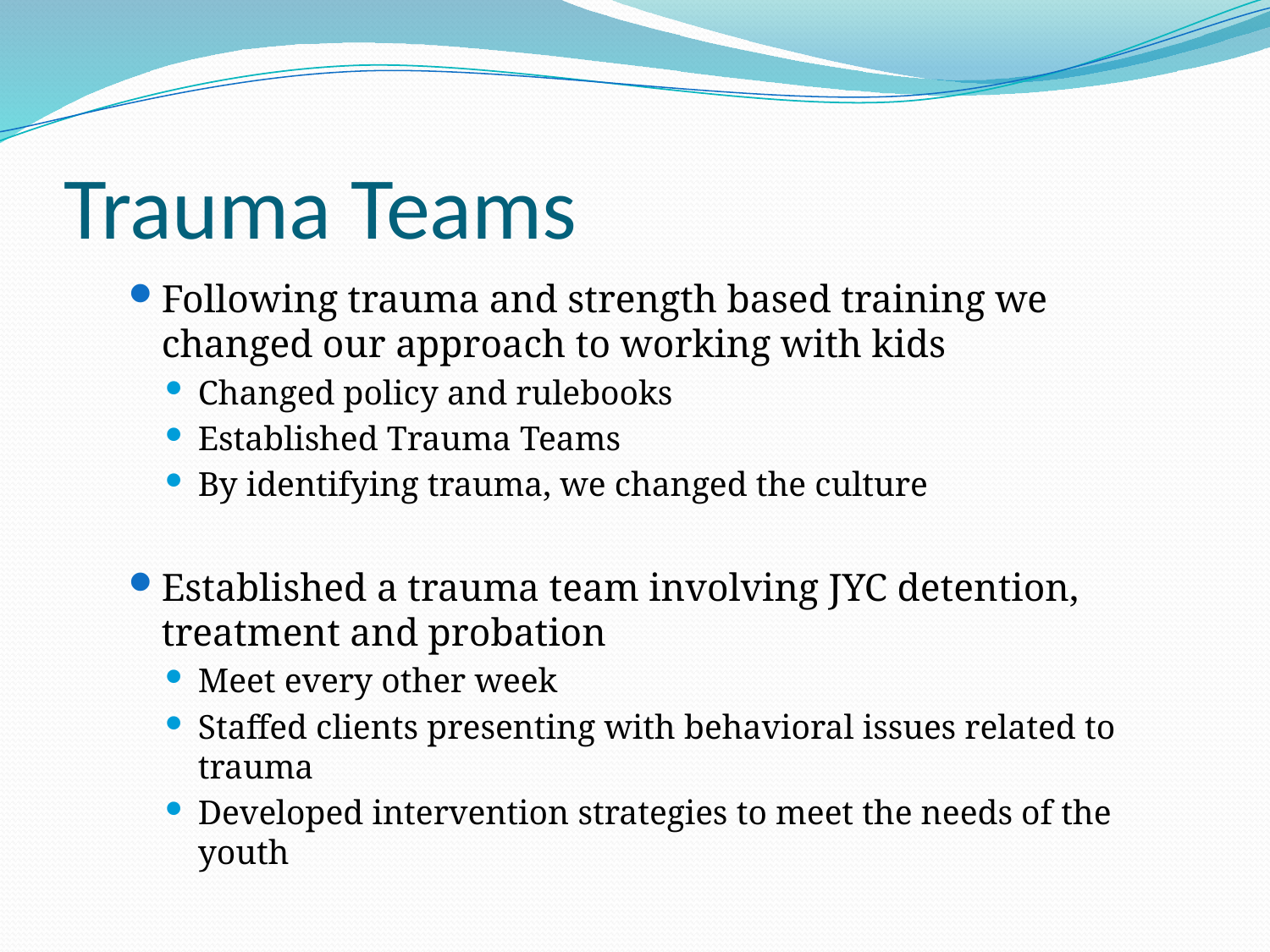

# Trauma Teams
Following trauma and strength based training we changed our approach to working with kids
Changed policy and rulebooks
Established Trauma Teams
By identifying trauma, we changed the culture

Established a trauma team involving JYC detention, treatment and probation
Meet every other week
Staffed clients presenting with behavioral issues related to trauma
Developed intervention strategies to meet the needs of the youth